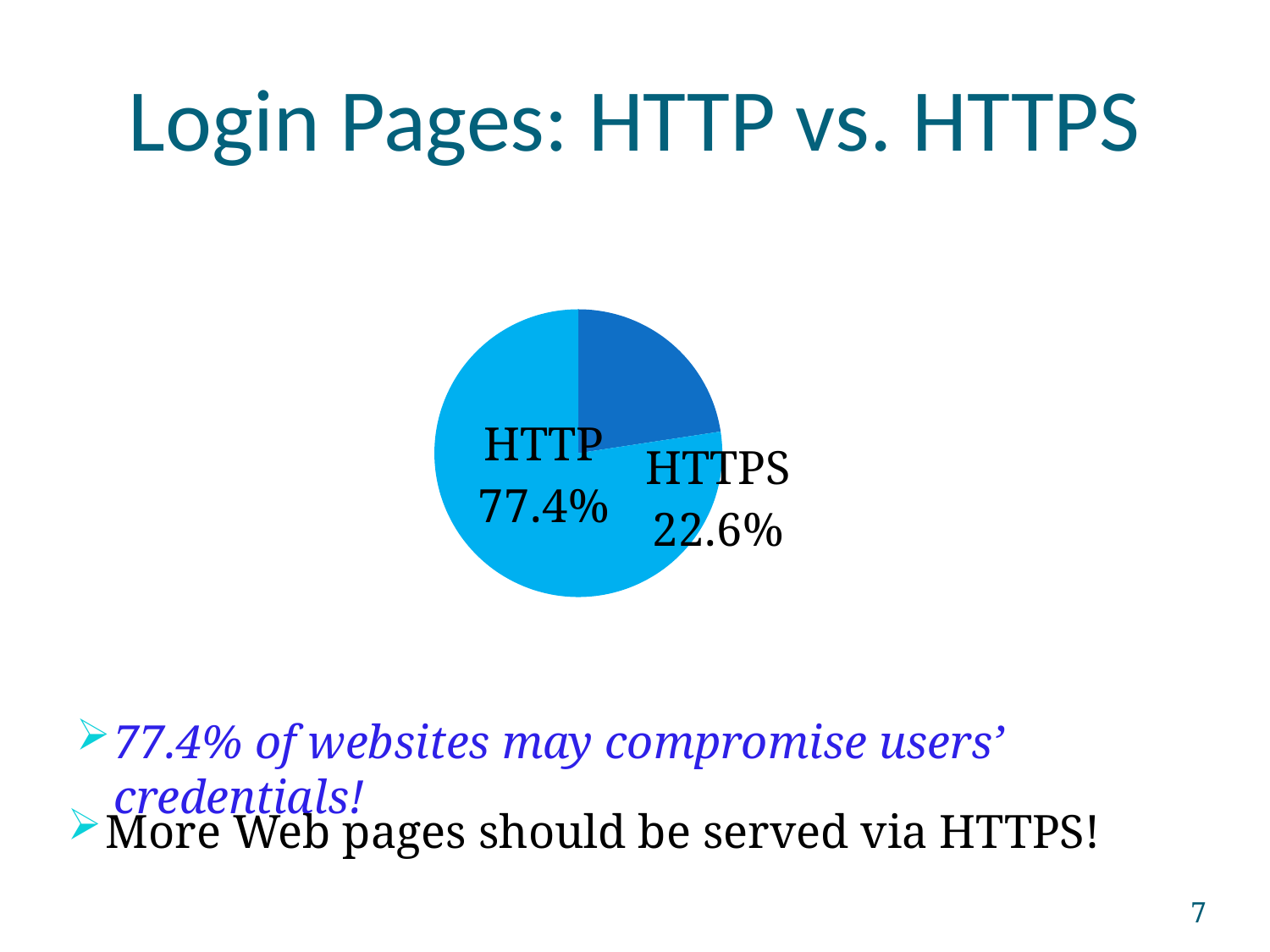

# Login Pages: HTTP vs. HTTPS

### Chart

| Category | Sales |
|---|---|
| 1st Qtr | 0.226 |
| 2nd Qtr | 0.774 |
77.4% of websites may compromise users’ credentials!
More Web pages should be served via HTTPS!
7